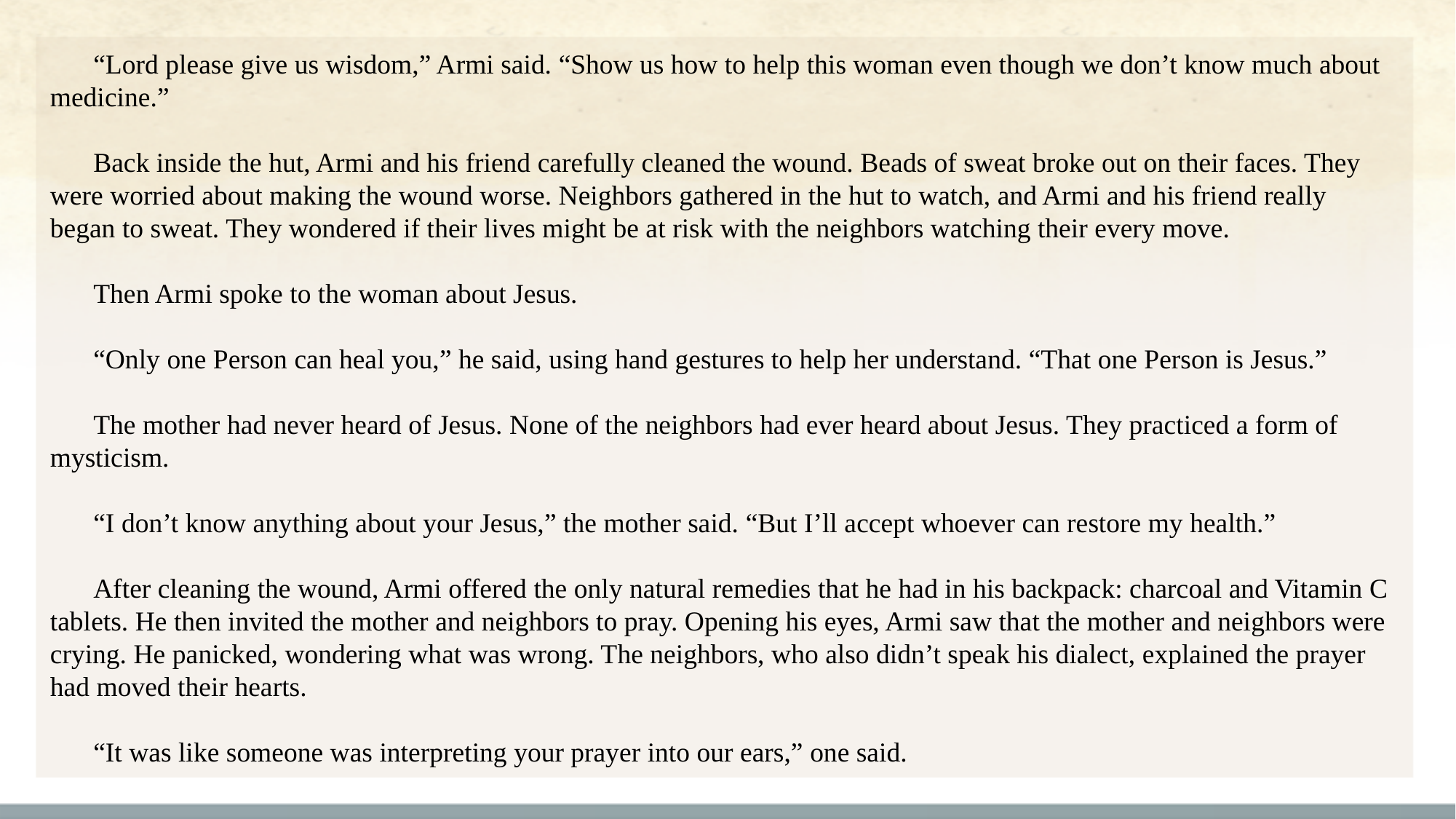

“Lord please give us wisdom,” Armi said. “Show us how to help this woman even though we don’t know much about medicine.”

Back inside the hut, Armi and his friend carefully cleaned the wound. Beads of sweat broke out on their faces. They were worried about making the wound worse. Neighbors gathered in the hut to watch, and Armi and his friend really began to sweat. They wondered if their lives might be at risk with the neighbors watching their every move.

Then Armi spoke to the woman about Jesus.

“Only one Person can heal you,” he said, using hand gestures to help her understand. “That one Person is Jesus.”

The mother had never heard of Jesus. None of the neighbors had ever heard about Jesus. They practiced a form of mysticism.

“I don’t know anything about your Jesus,” the mother said. “But I’ll accept whoever can restore my health.”

After cleaning the wound, Armi offered the only natural remedies that he had in his backpack: charcoal and Vitamin C tablets. He then invited the mother and neighbors to pray. Opening his eyes, Armi saw that the mother and neighbors were crying. He panicked, wondering what was wrong. The neighbors, who also didn’t speak his dialect, explained the prayer had moved their hearts.

“It was like someone was interpreting your prayer into our ears,” one said.